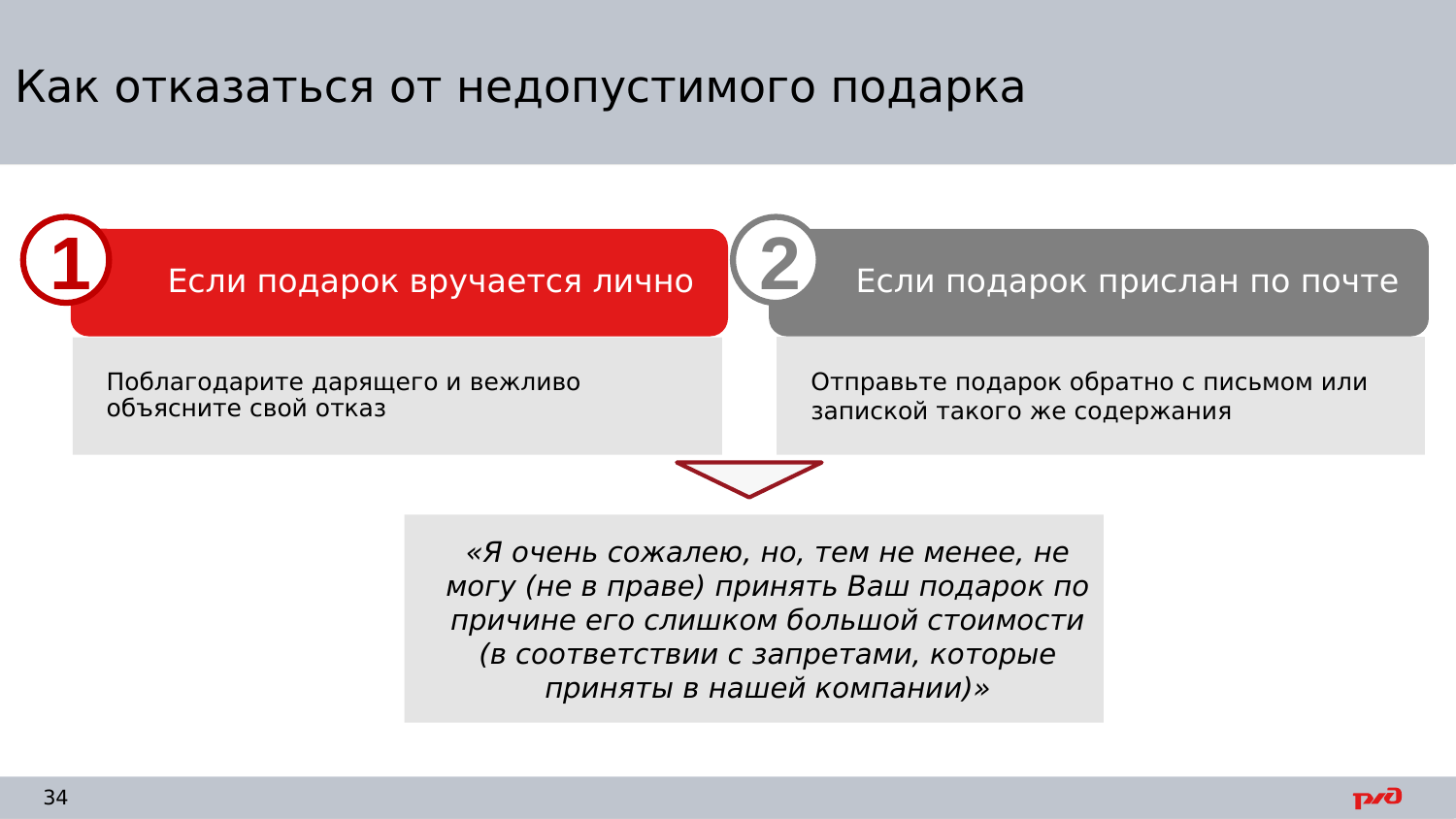

# Как отказаться от недопустимого подарка
1
Если подарок вручается лично
2
Если подарок прислан по почте
Отправьте подарок обратно с письмом или запиской такого же содержания
Поблагодарите дарящего и вежливо объясните свой отказ

«Я очень сожалею, но, тем не менее, не могу (не в праве) принять Ваш подарок по причине его слишком большой стоимости (в соответствии с запретами, которые приняты в нашей компании)»